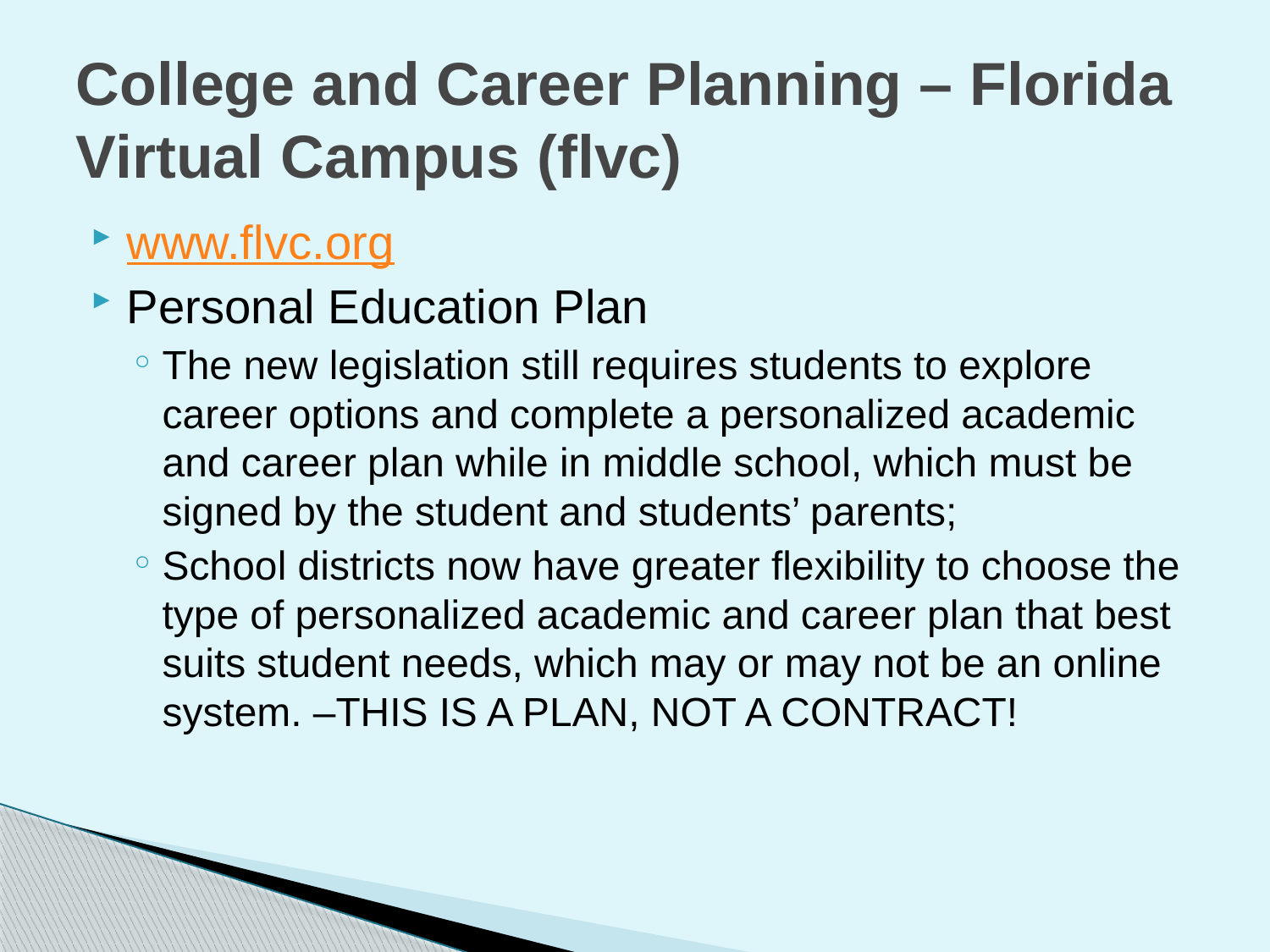

# College and Career Planning – Florida Virtual Campus (flvc)
www.flvc.org
Personal Education Plan
The new legislation still requires students to explore career options and complete a personalized academic and career plan while in middle school, which must be signed by the student and students’ parents;
School districts now have greater flexibility to choose the type of personalized academic and career plan that best suits student needs, which may or may not be an online system. –THIS IS A PLAN, NOT A CONTRACT!